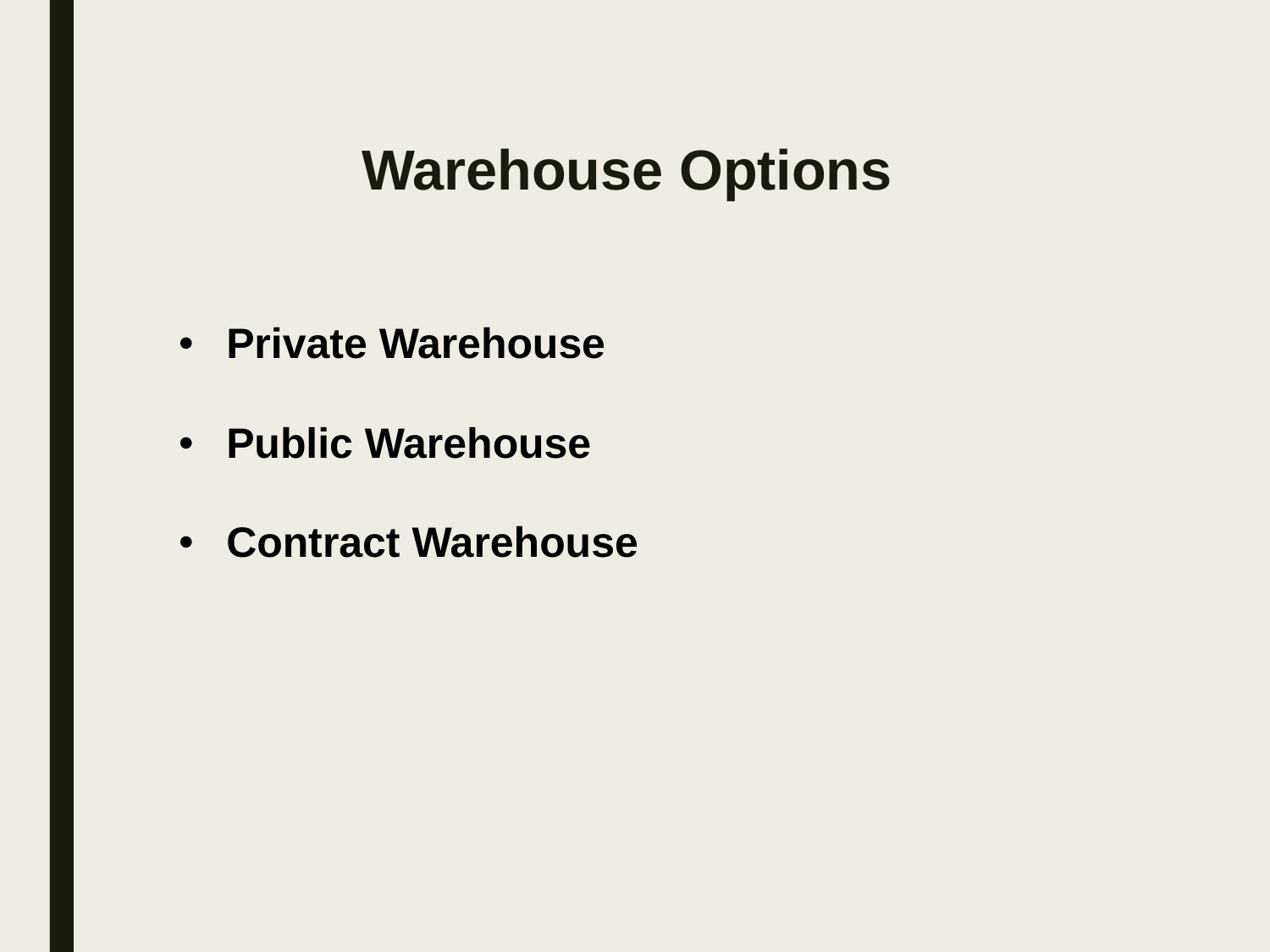

Warehouse Options
Private Warehouse

Public Warehouse

Contract Warehouse